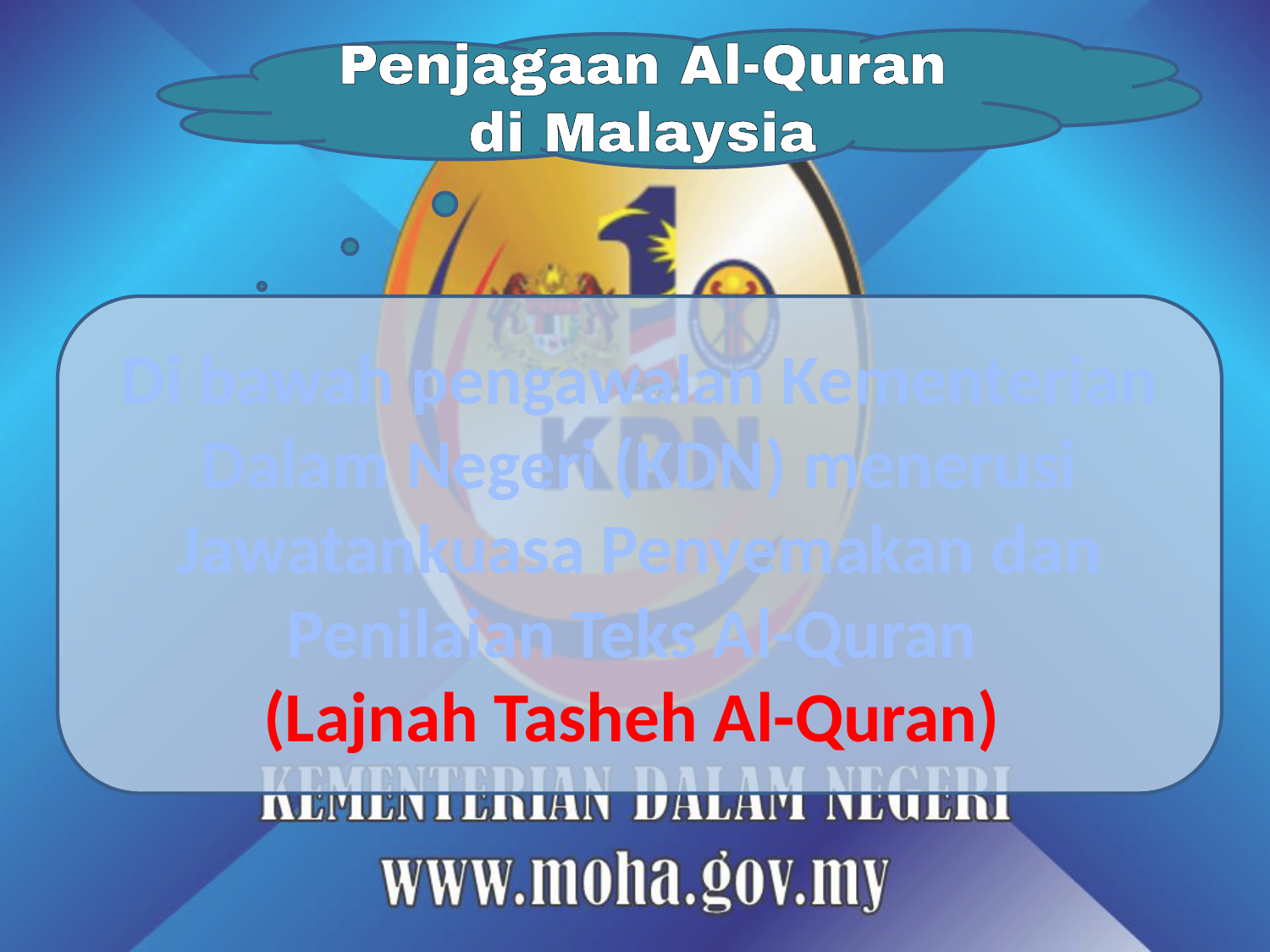

Penjagaan Al-Quran di Malaysia
Di bawah pengawalan Kementerian Dalam Negeri (KDN) menerusi Jawatankuasa Penyemakan dan Penilaian Teks Al-Quran
(Lajnah Tasheh Al-Quran)